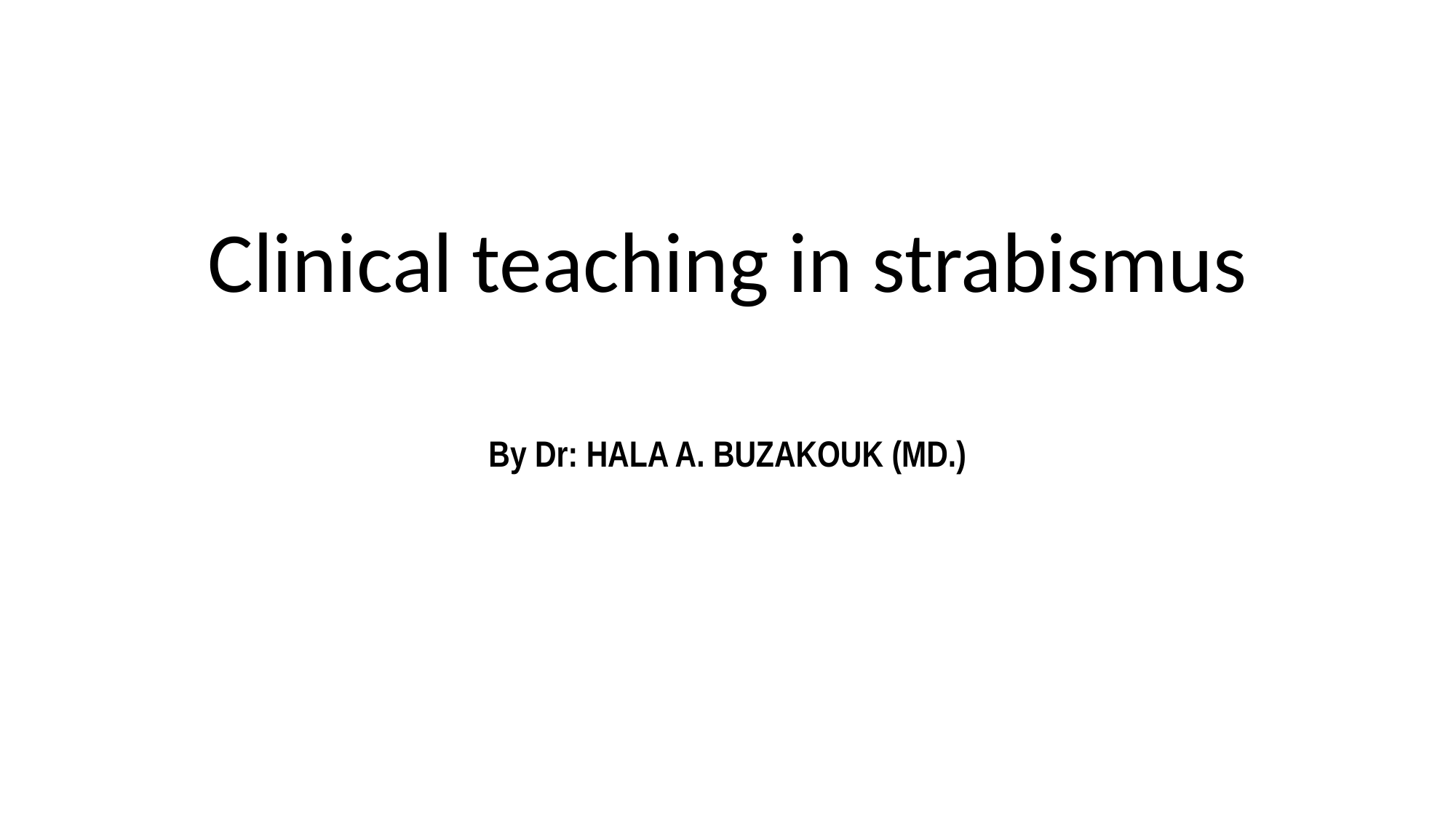

# Clinical teaching in strabismus
By Dr: HALA A. BUZAKOUK (MD.)